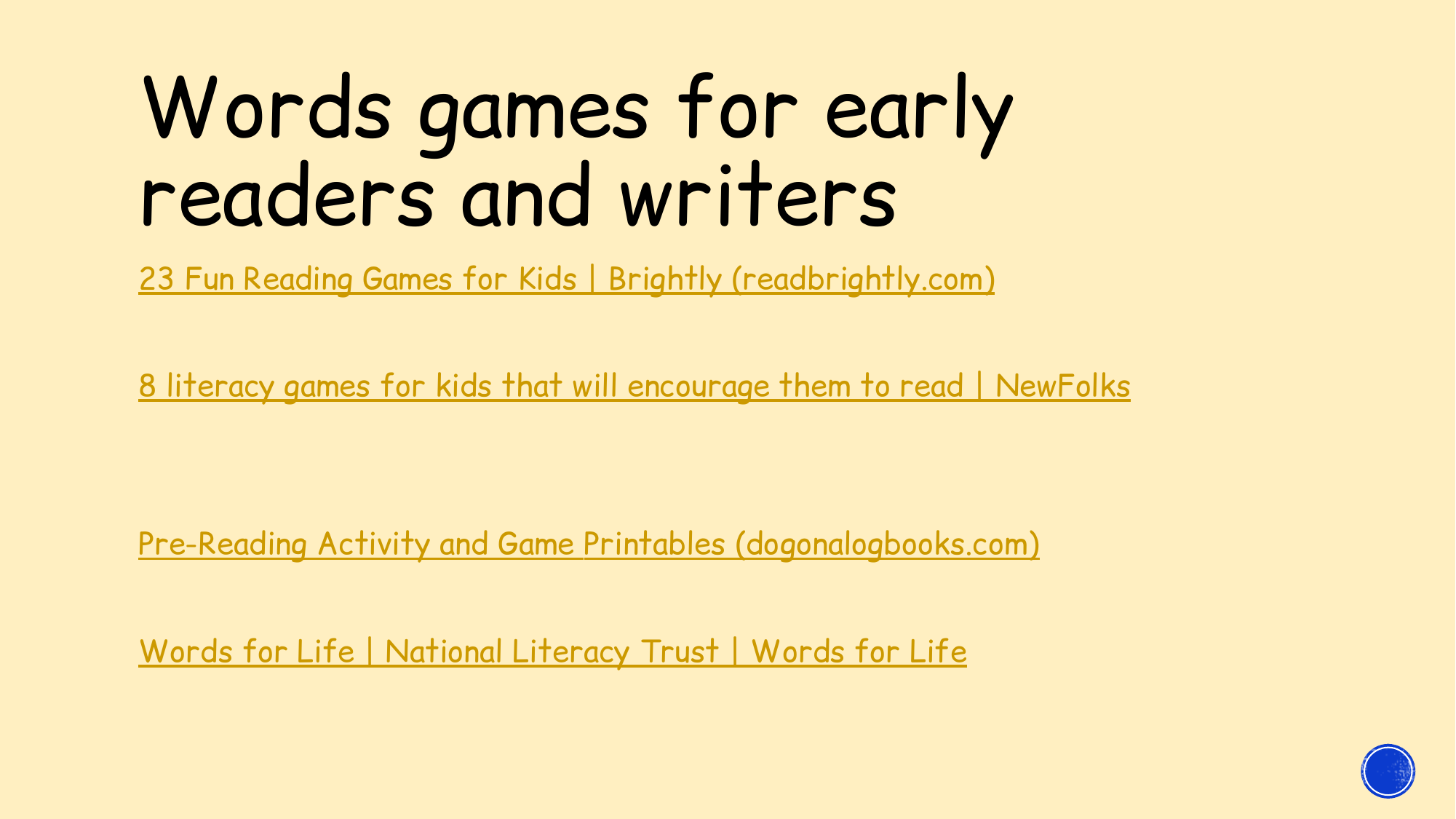

# Words games for early readers and writers
23 Fun Reading Games for Kids | Brightly (readbrightly.com)

8 literacy games for kids that will encourage them to read | NewFolks

Pre-Reading Activity and Game Printables (dogonalogbooks.com)

Words for Life | National Literacy Trust | Words for Life